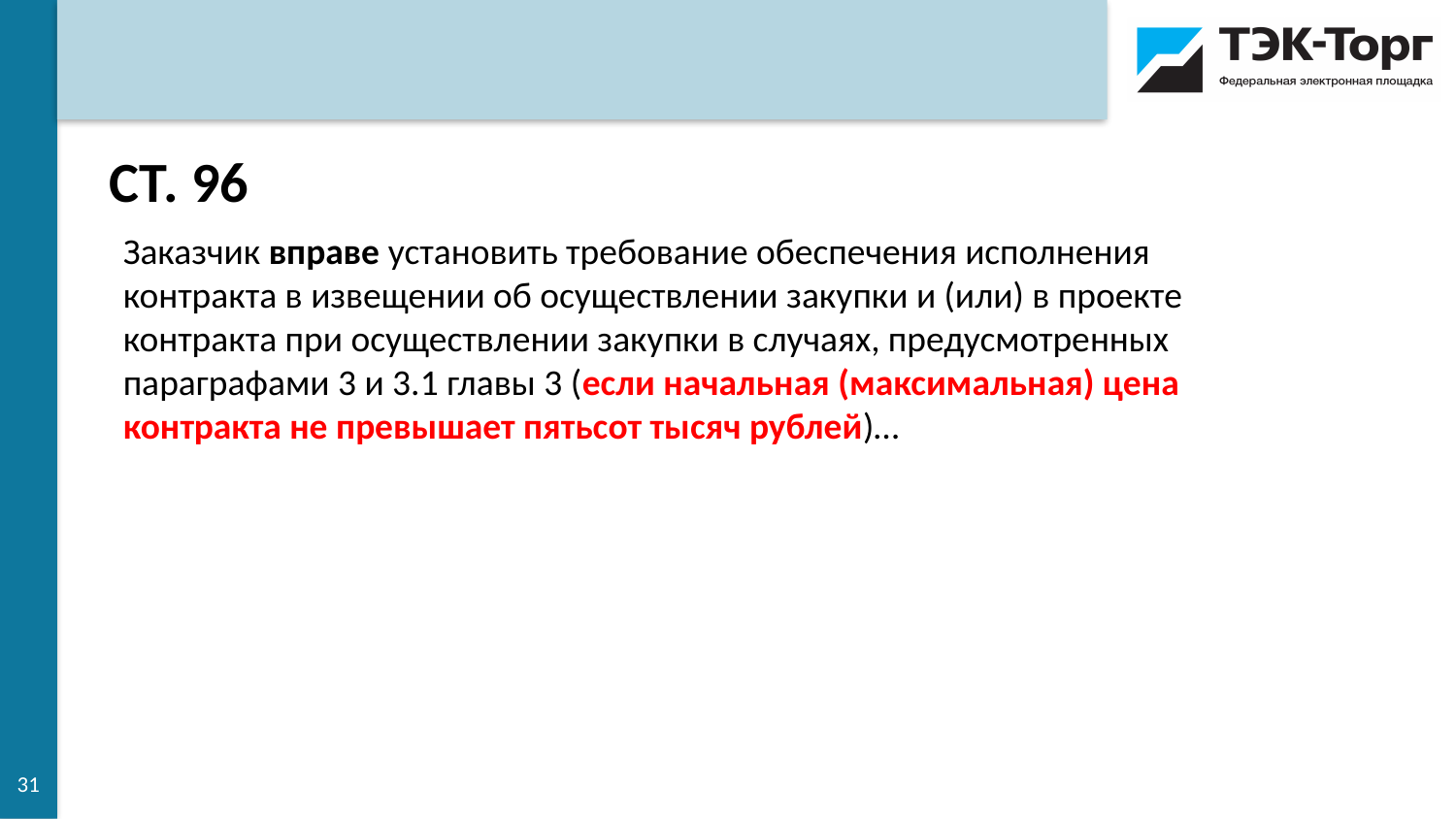

СТ. 96
Заказчик вправе установить требование обеспечения исполнения контракта в извещении об осуществлении закупки и (или) в проекте контракта при осуществлении закупки в случаях, предусмотренных параграфами 3 и 3.1 главы 3 (если начальная (максимальная) цена контракта не превышает пятьсот тысяч рублей)…
31